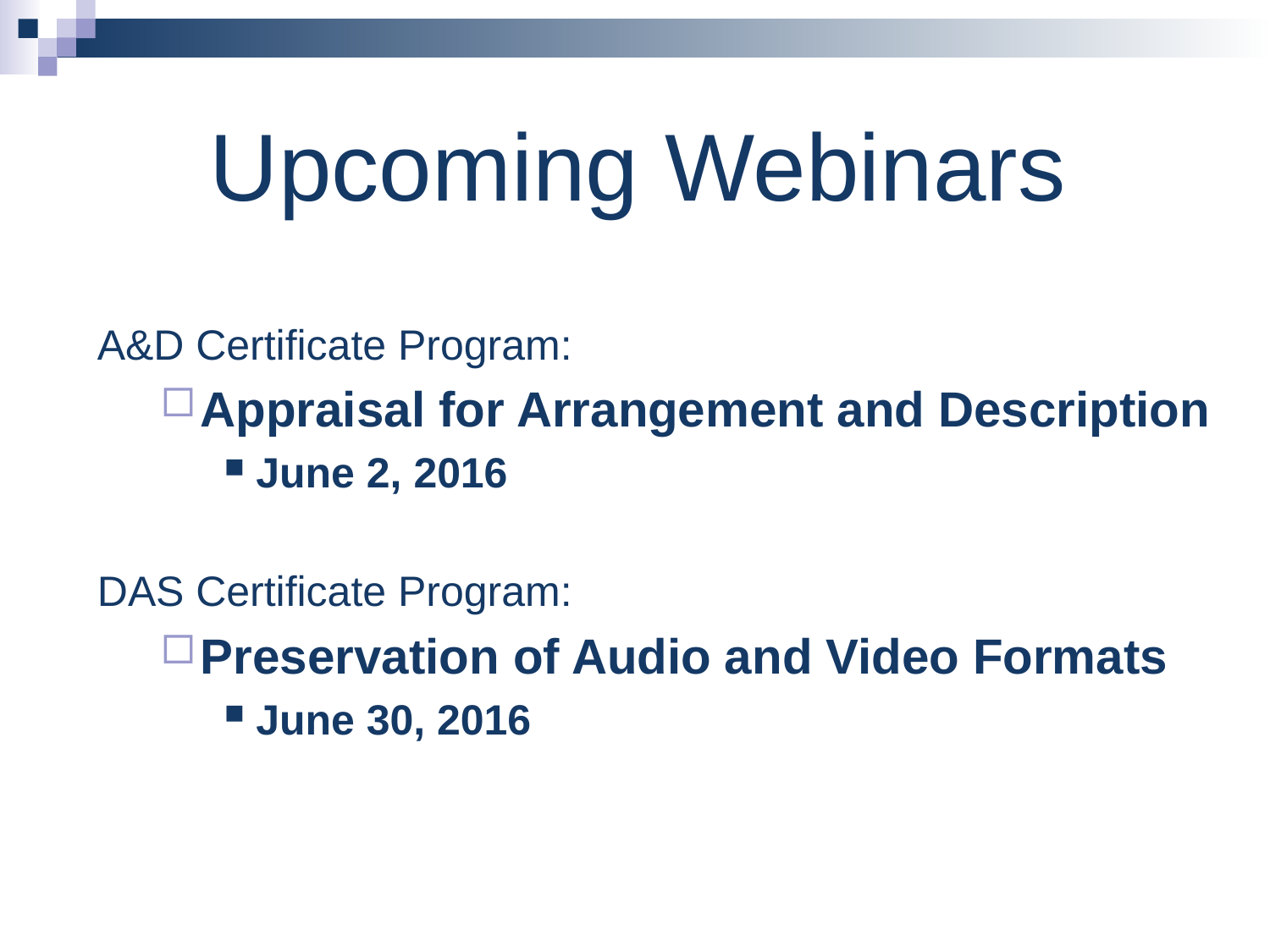

# Upcoming Webinars

A&D Certificate Program:
Appraisal for Arrangement and Description
June 2, 2016

DAS Certificate Program:
Preservation of Audio and Video Formats
June 30, 2016